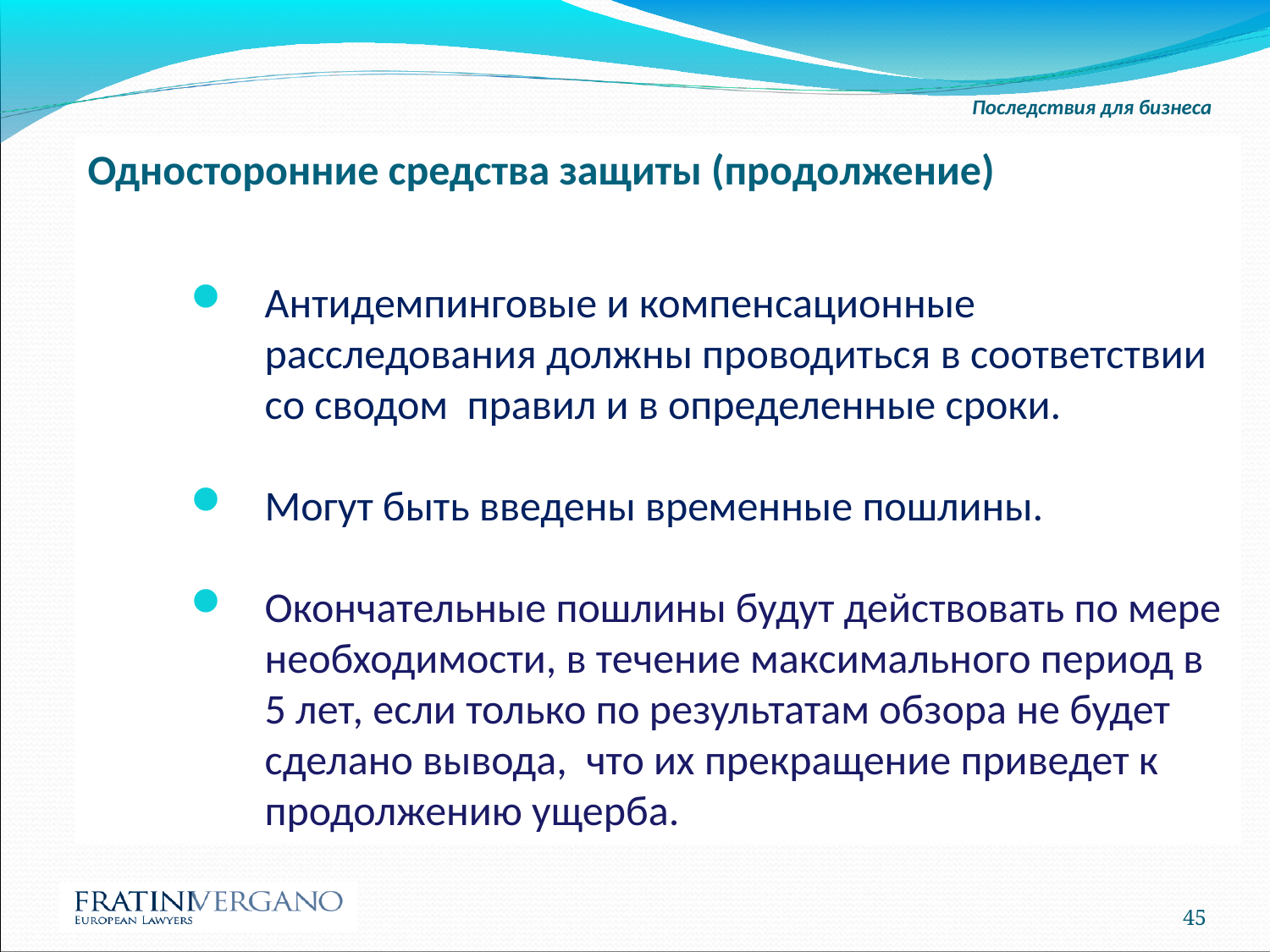

Последствия для бизнеса
Односторонние средства защиты (продолжение)

Антидемпинговые и компенсационные расследования должны проводиться в соответствии со сводом  правил и в определенные сроки.

Могут быть введены временные пошлины.

Окончательные пошлины будут действовать по мере необходимости, в течение максимального период в  5 лет, если только по результатам обзора не будет сделано вывода,  что их прекращение приведет к продолжению ущерба.

45